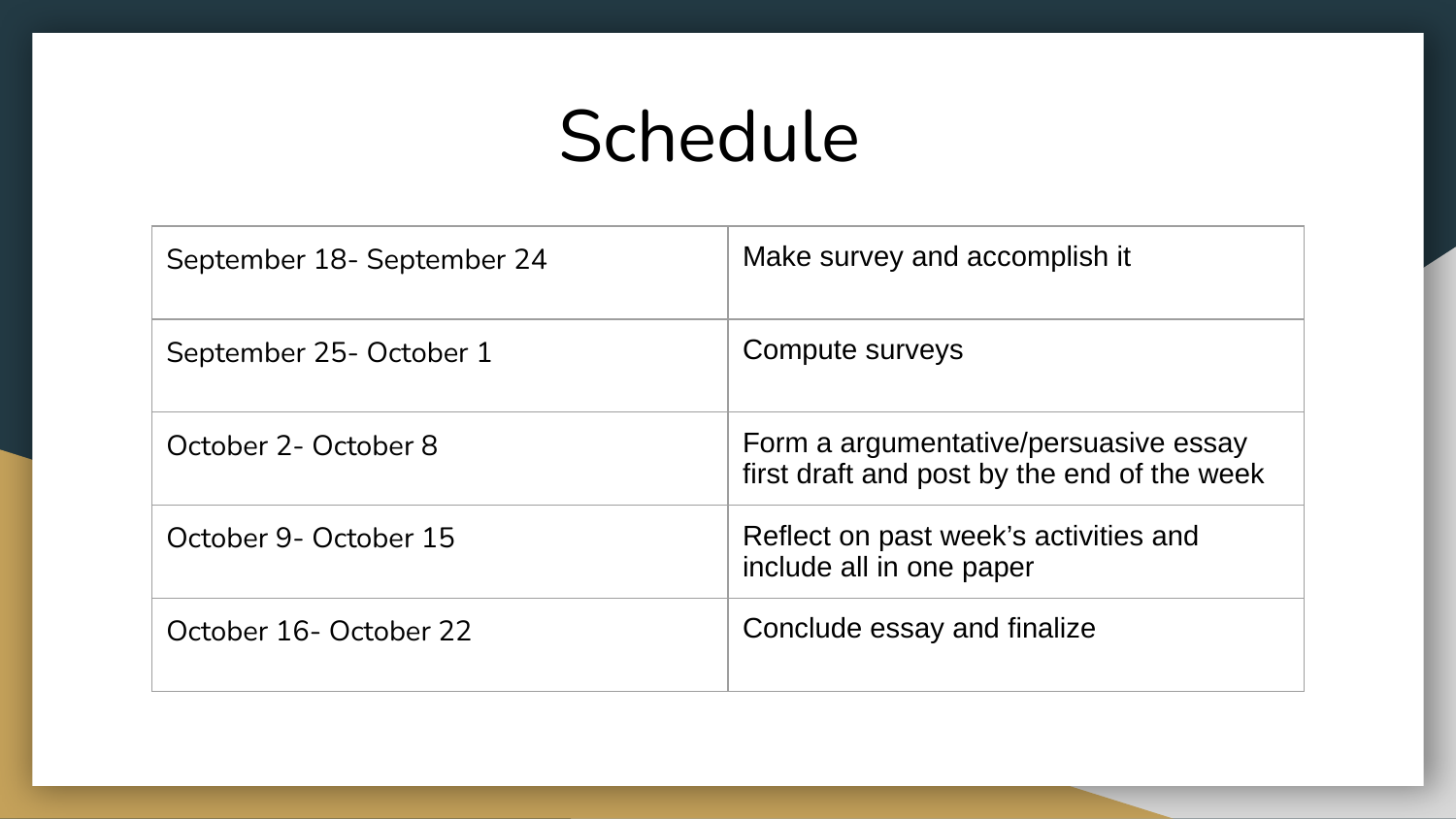

Schedule
| September 18- September 24 | Make survey and accomplish it |
| --- | --- |
| September 25- October 1 | Compute surveys |
| October 2- October 8 | Form a argumentative/persuasive essay first draft and post by the end of the week |
| October 9- October 15 | Reflect on past week’s activities and include all in one paper |
| October 16- October 22 | Conclude essay and finalize |